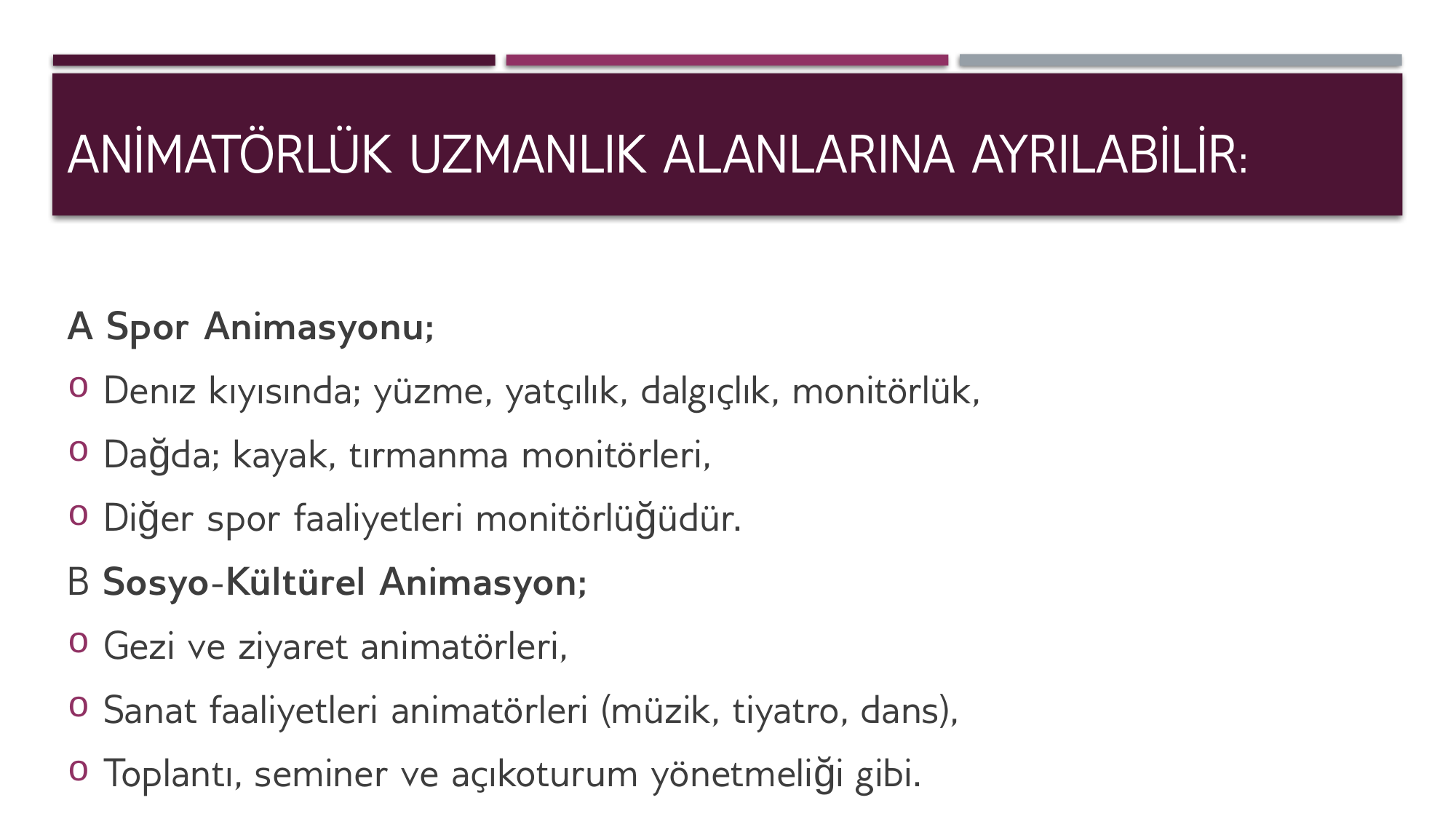

# Animatörlük uzmanlık alanlarına ayrılabilir:

A Spor Animasyonu;
Denız kıyısında; yüzme, yatçılık, dalgıçlık, monitörlük,
Dağda; kayak, tırmanma monitörleri,
Diğer spor faaliyetleri monitörlüğüdür.
B Sosyo-Kültürel Animasyon;
Gezi ve ziyaret animatörleri,
Sanat faaliyetleri animatörleri (müzik, tiyatro, dans),
Toplantı, seminer ve açıkoturum yönetmeliği gibi.